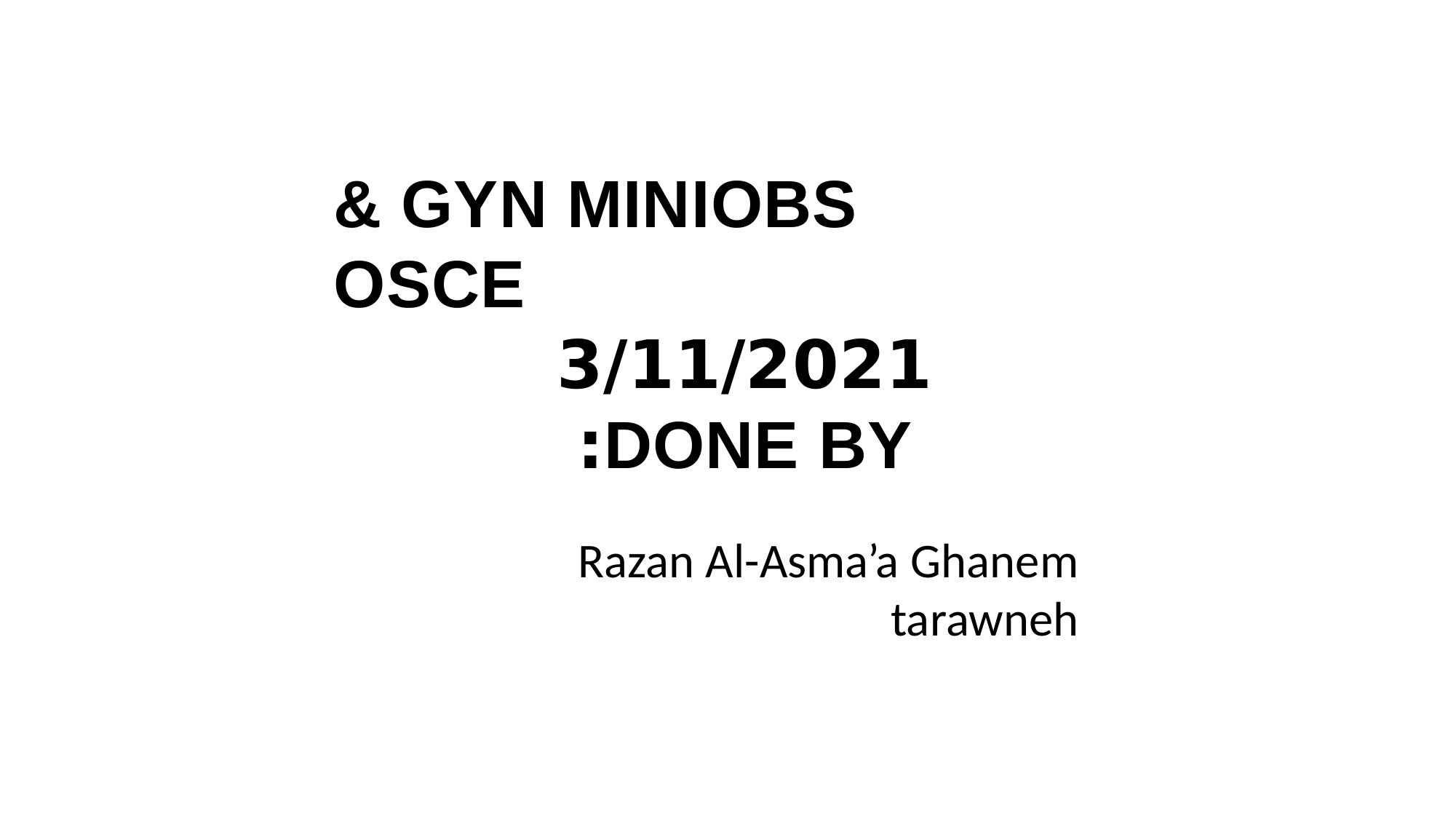

# OBS	& GYN MINI OSCE
3/11/2021
DONE BY:
Asma’a Ghanem	Razan Al-tarawneh